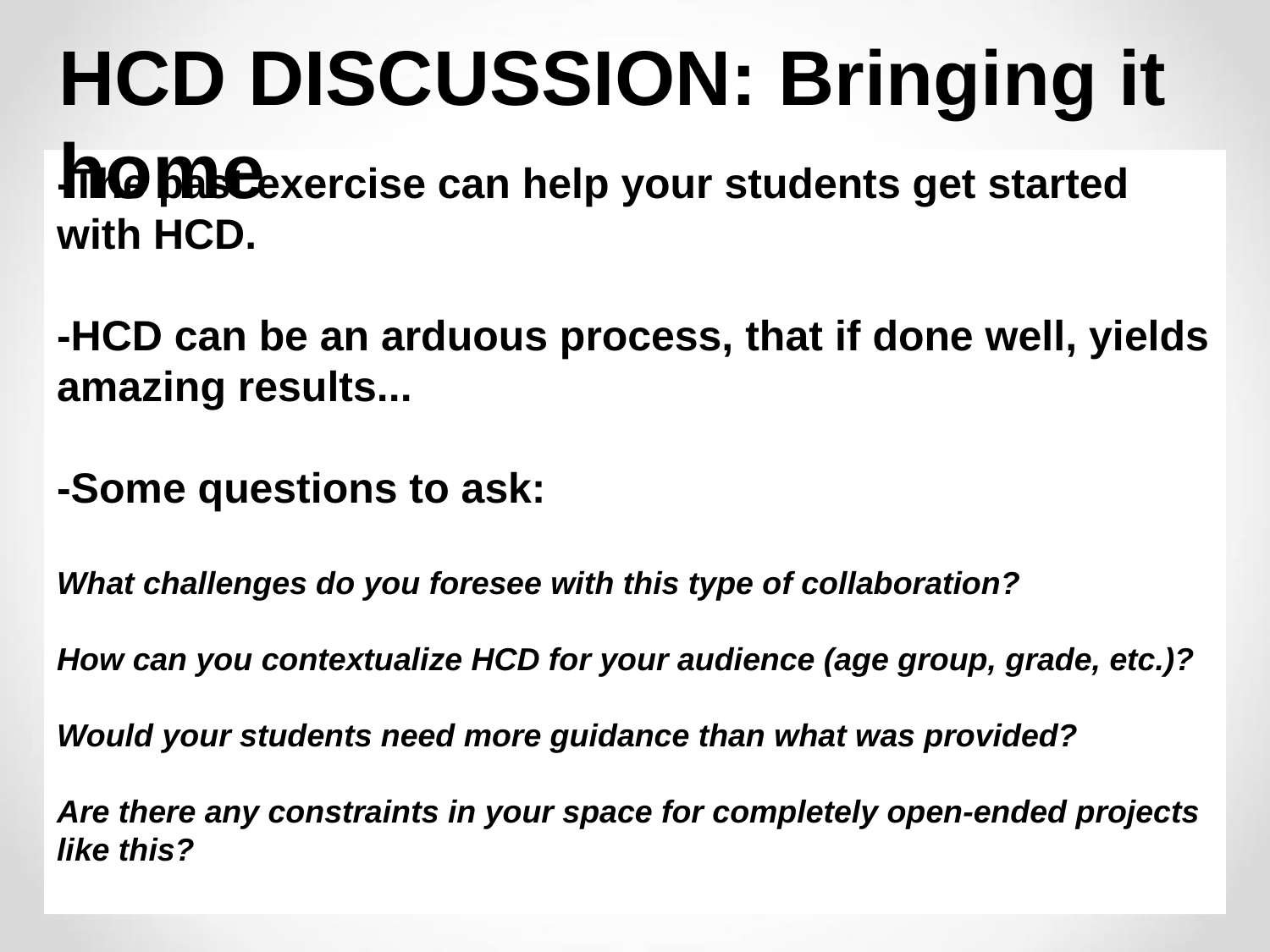

HCD DISCUSSION: Bringing it home
-The past exercise can help your students get started with HCD.

-HCD can be an arduous process, that if done well, yields amazing results...

-Some questions to ask:

What challenges do you foresee with this type of collaboration?

How can you contextualize HCD for your audience (age group, grade, etc.)?

Would your students need more guidance than what was provided?

Are there any constraints in your space for completely open-ended projects like this?